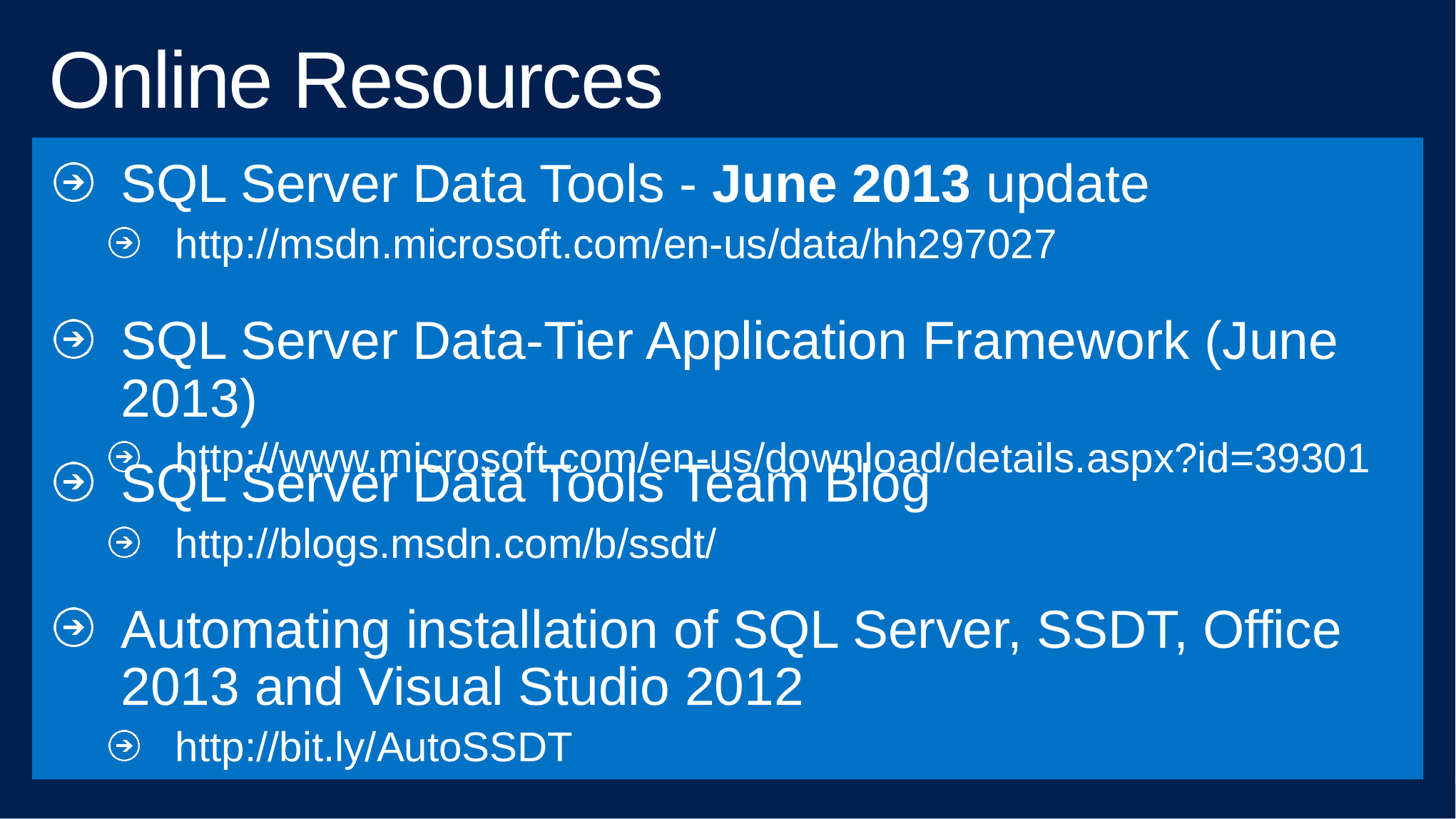

# Online Resources

SQL Server Data Tools - June 2013 update
http://msdn.microsoft.com/en-us/data/hh297027
SQL Server Data-Tier Application Framework (June 2013)
http://www.microsoft.com/en-us/download/details.aspx?id=39301
SQL Server Data Tools Team Blog
http://blogs.msdn.com/b/ssdt/
Automating installation of SQL Server, SSDT, Office 2013 and Visual Studio 2012
http://bit.ly/AutoSSDT